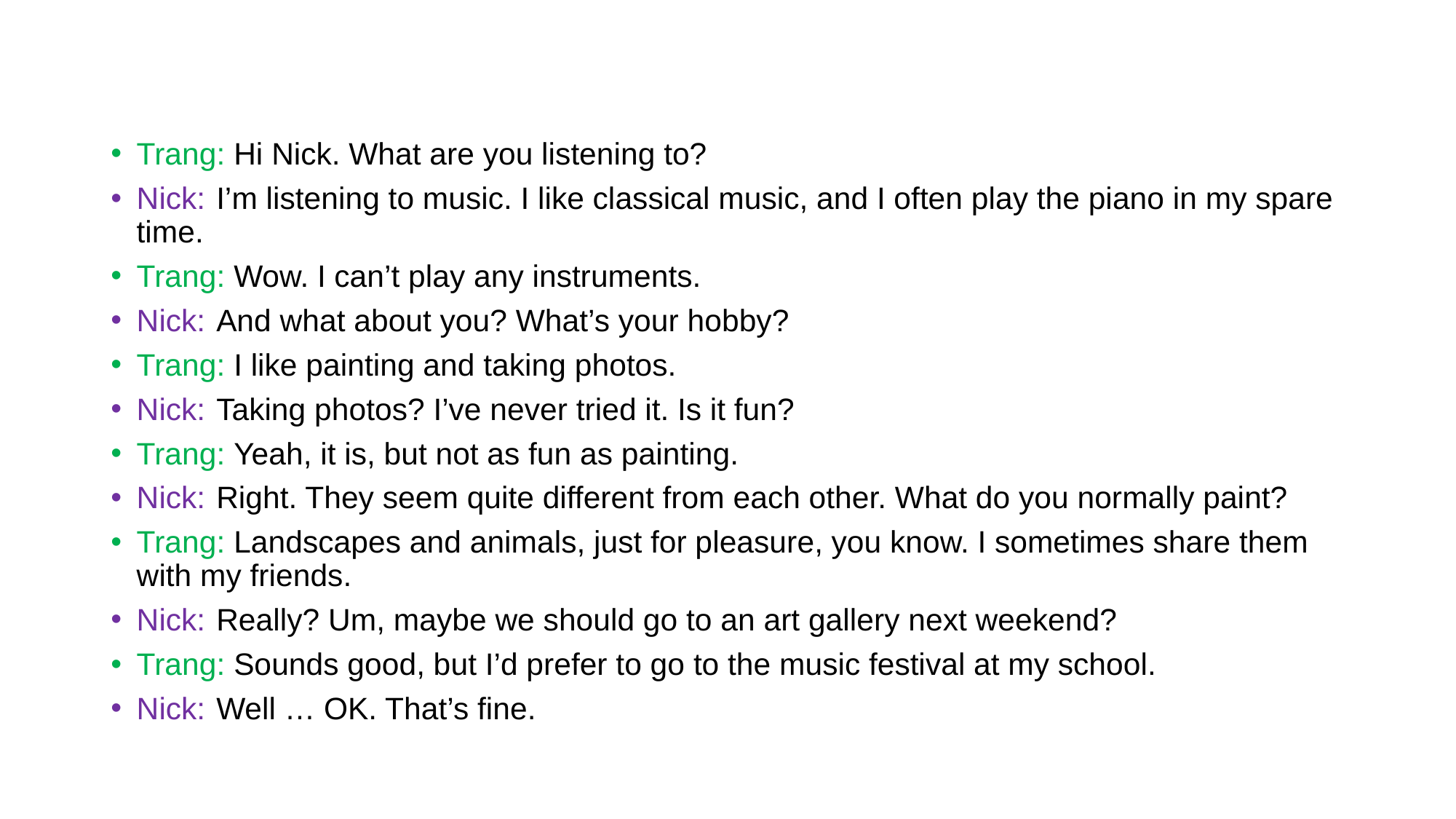

#
Trang: Hi Nick. What are you listening to?
Nick: 	I’m listening to music. I like classical music, and I often play the piano in my spare time.
Trang: Wow. I can’t play any instruments.
Nick: 	And what about you? What’s your hobby?
Trang: I like painting and taking photos.
Nick: 	Taking photos? I’ve never tried it. Is it fun?
Trang: Yeah, it is, but not as fun as painting.
Nick: 	Right. They seem quite different from each other. What do you normally paint?
Trang: Landscapes and animals, just for pleasure, you know. I sometimes share them with my friends.
Nick: 	Really? Um, maybe we should go to an art gallery next weekend?
Trang: Sounds good, but I’d prefer to go to the music festival at my school.
Nick: 	Well … OK. That’s fine.